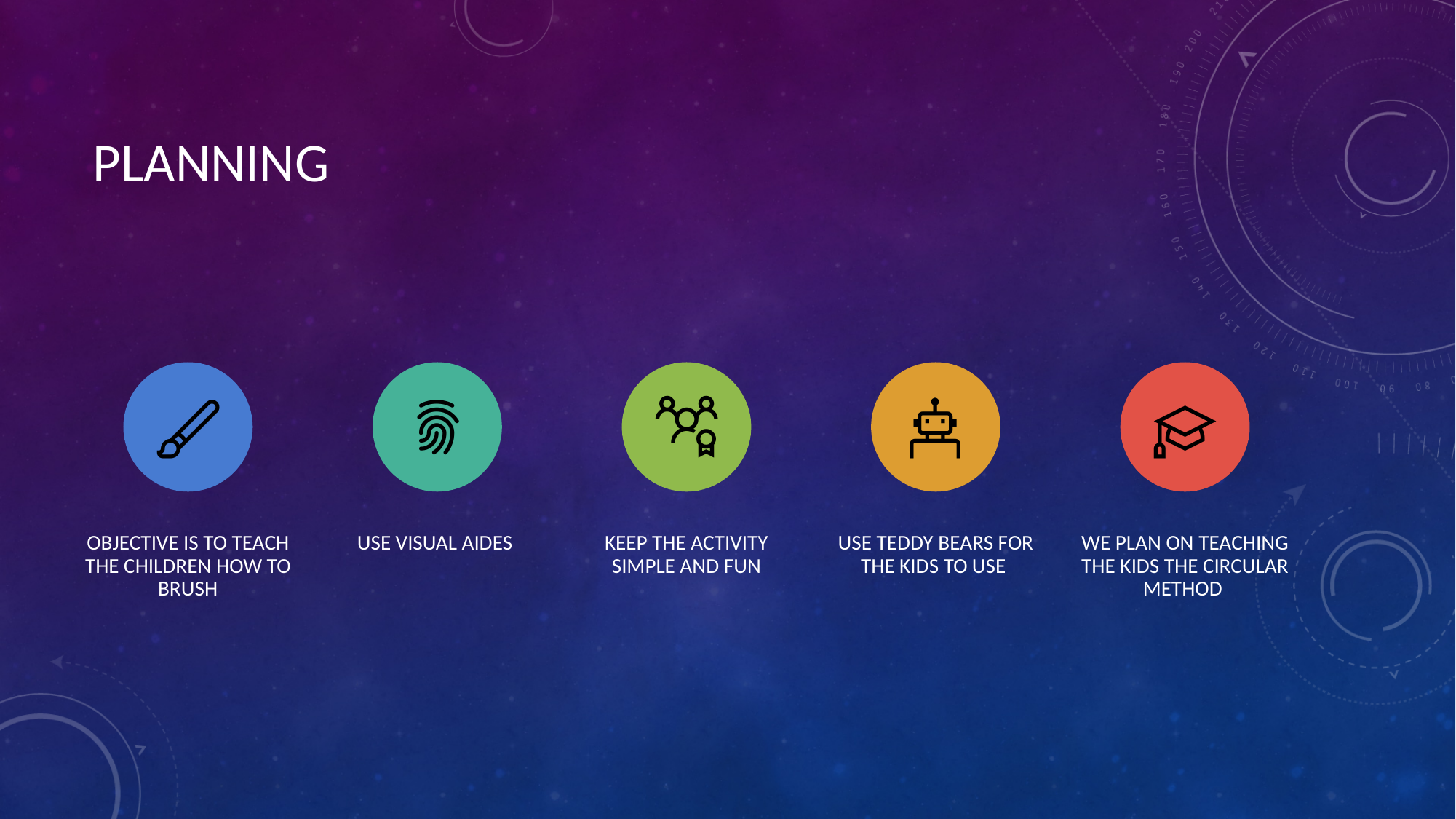

# Planning
Objective is to teach the children how to brush
Use visual aides
Keep the activity simple and fun
Use teddy bears for the kids to use
We plan on teaching the kids the circular method